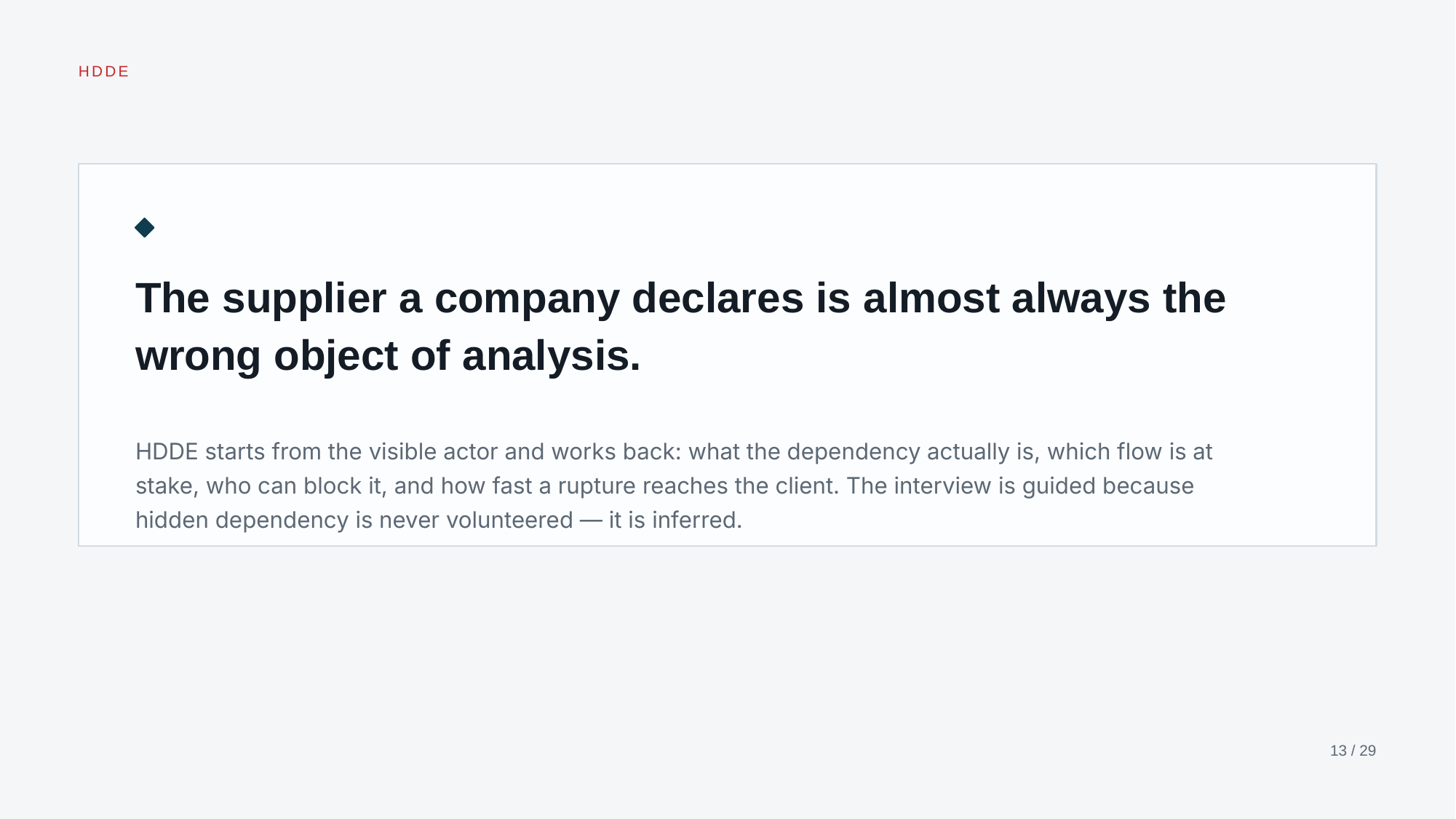

HDDE

The supplier a company declares is almost always the wrong object of analysis.
HDDE starts from the visible actor and works back: what the dependency actually is, which flow is at stake, who can block it, and how fast a rupture reaches the client. The interview is guided because hidden dependency is never volunteered — it is inferred.
13 / 29